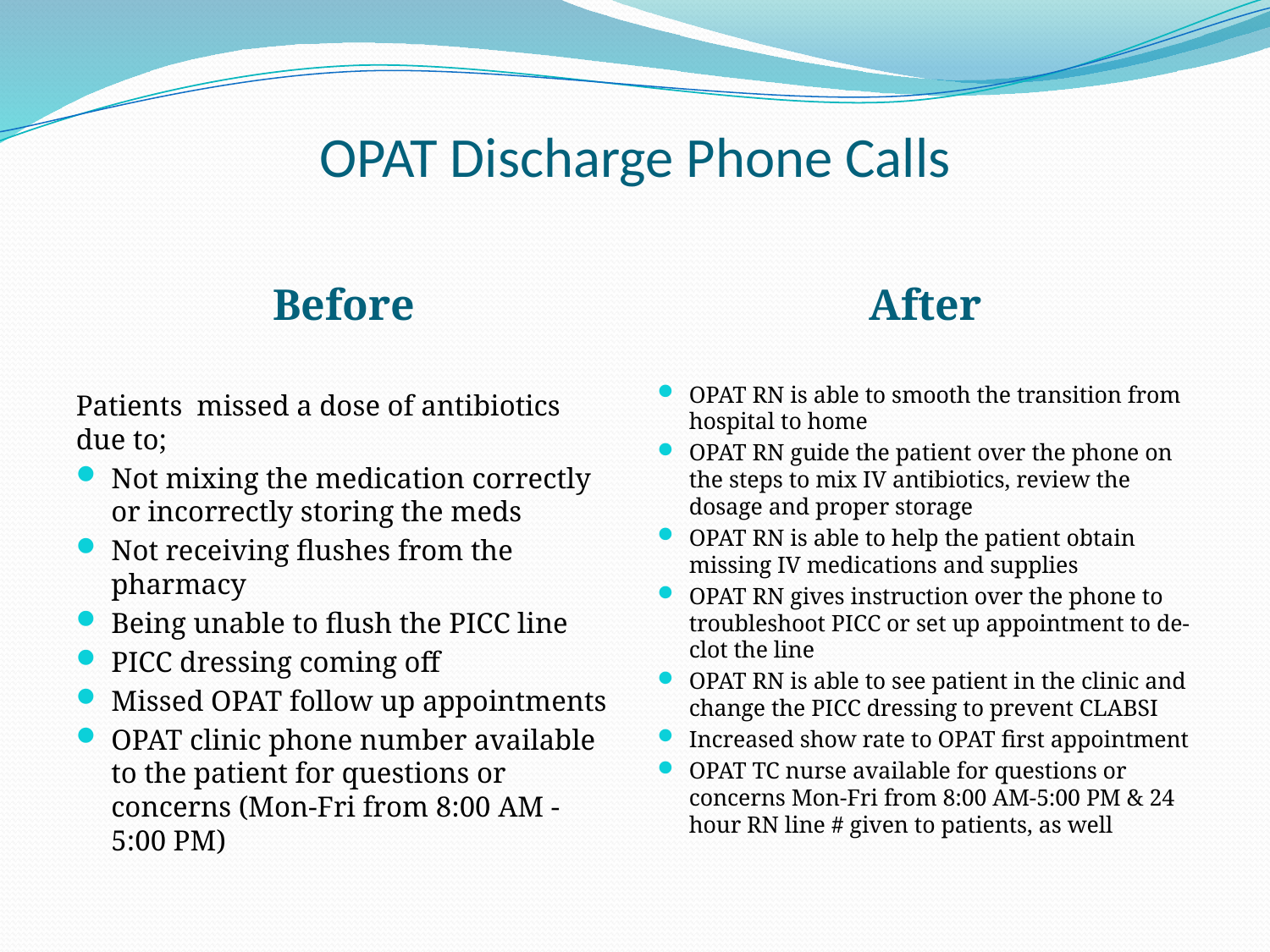

# OPAT Discharge Phone Calls
Before
After

Patients  missed a dose of antibiotics due to;
Not mixing the medication correctly or incorrectly storing the meds
Not receiving flushes from the pharmacy
Being unable to flush the PICC line
PICC dressing coming off
Missed OPAT follow up appointments
OPAT clinic phone number available to the patient for questions or concerns (Mon-Fri from 8:00 AM -5:00 PM)

OPAT RN is able to smooth the transition from hospital to home
OPAT RN guide the patient over the phone on the steps to mix IV antibiotics, review the dosage and proper storage
OPAT RN is able to help the patient obtain missing IV medications and supplies
OPAT RN gives instruction over the phone to troubleshoot PICC or set up appointment to de-clot the line
OPAT RN is able to see patient in the clinic and change the PICC dressing to prevent CLABSI
Increased show rate to OPAT first appointment
OPAT TC nurse available for questions or concerns Mon-Fri from 8:00 AM-5:00 PM & 24 hour RN line # given to patients, as well